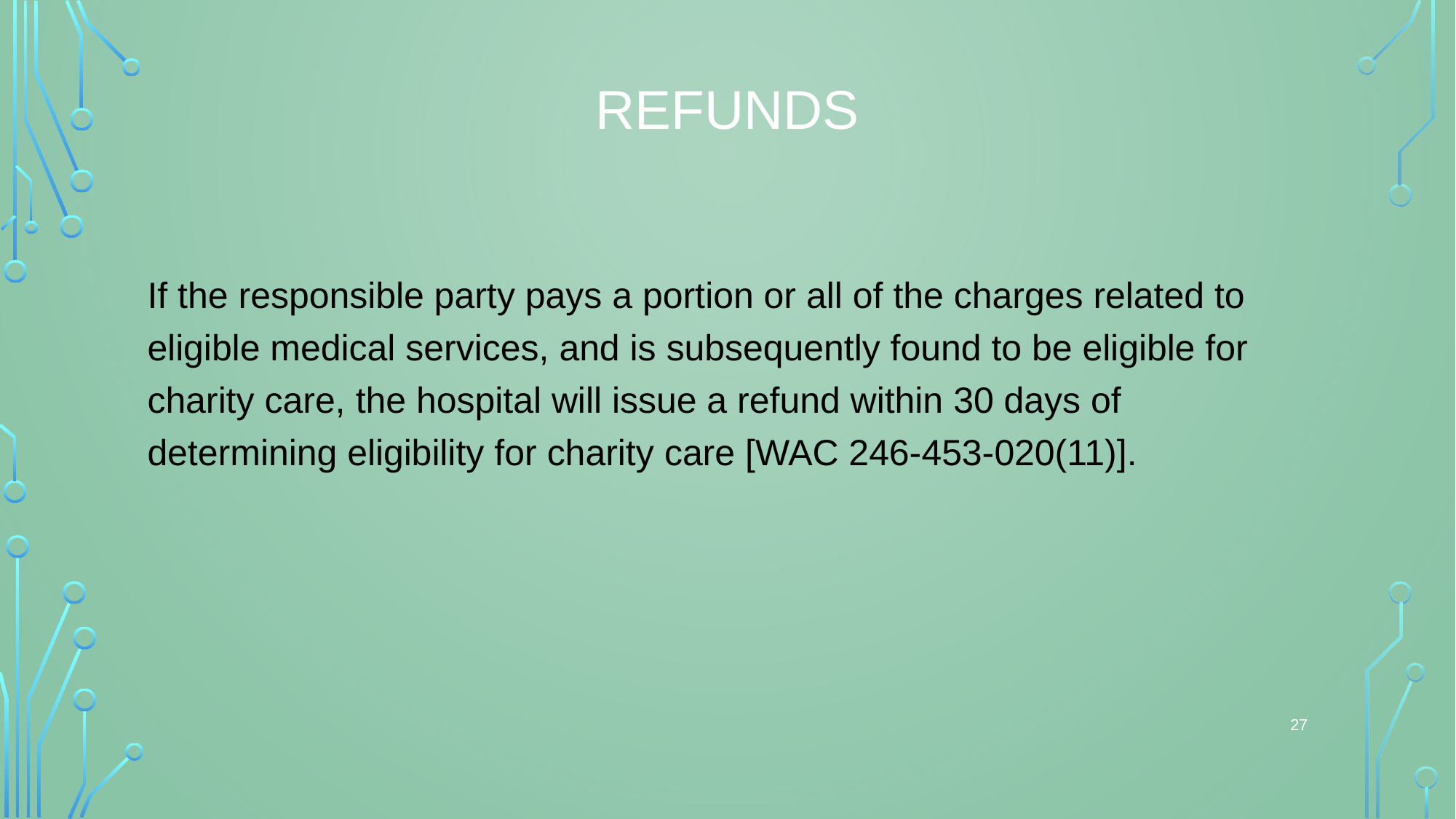

# REFUNDS
If the responsible party pays a portion or all of the charges related to eligible medical services, and is subsequently found to be eligible for charity care, the hospital will issue a refund within 30 days of determining eligibility for charity care [WAC 246-453-020(11)].

27